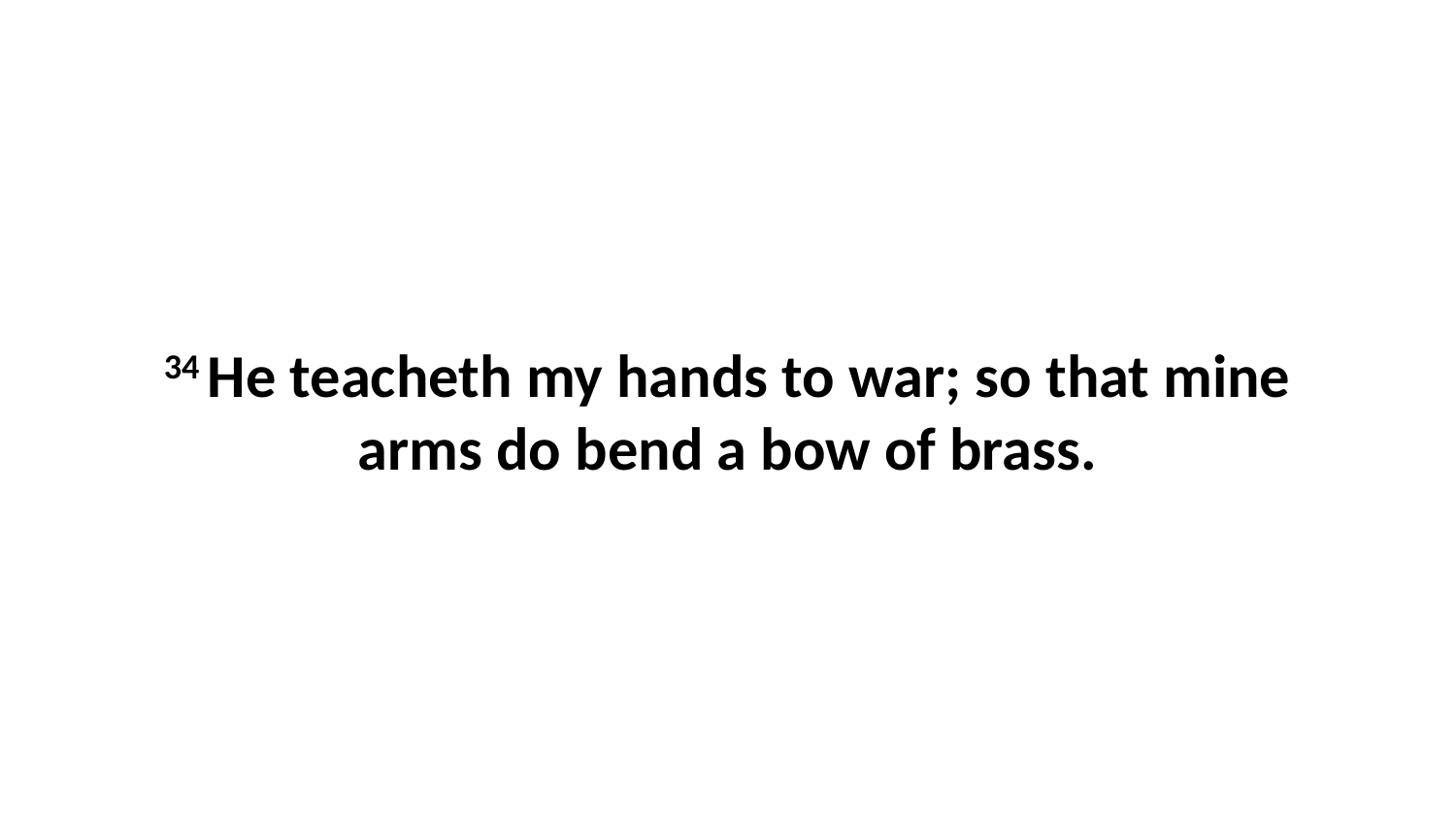

34 He teacheth my hands to war; so that mine arms do bend a bow of brass.